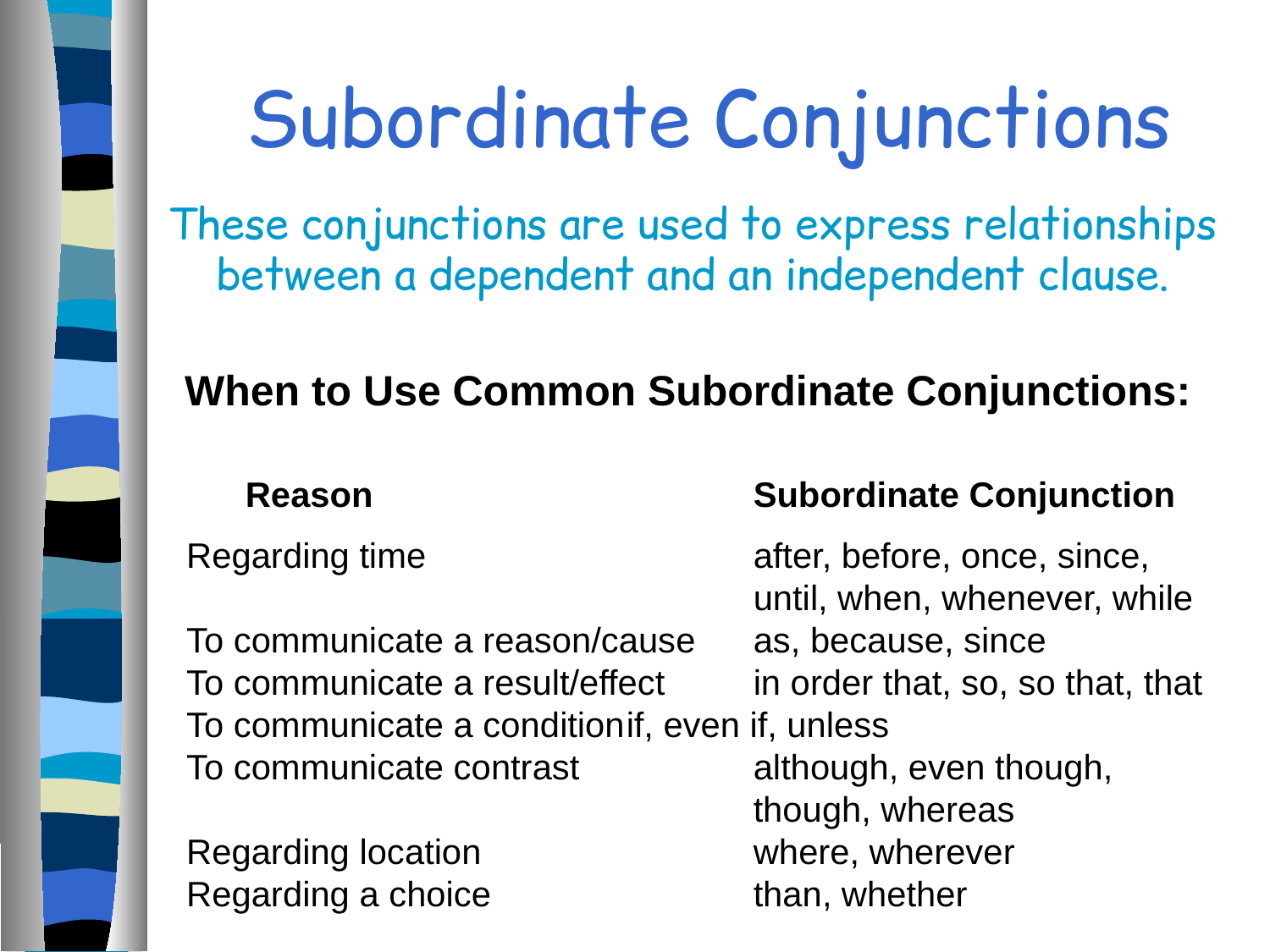

Subordinate Conjunctions
These conjunctions are used to express relationships between a dependent and an independent clause.

When to Use Common Subordinate Conjunctions:

	Reason			Subordinate Conjunction

       Regarding time  			after, before, once, since, 					until, when, whenever, while
       To communicate a reason/cause	as, because, since
       To communicate a result/effect	in order that, so, so that, that
       To communicate a condition	if, even if, unless
       To communicate contrast		although, even though, 						though, whereas
       Regarding location			where, wherever
       Regarding a choice			than, whether